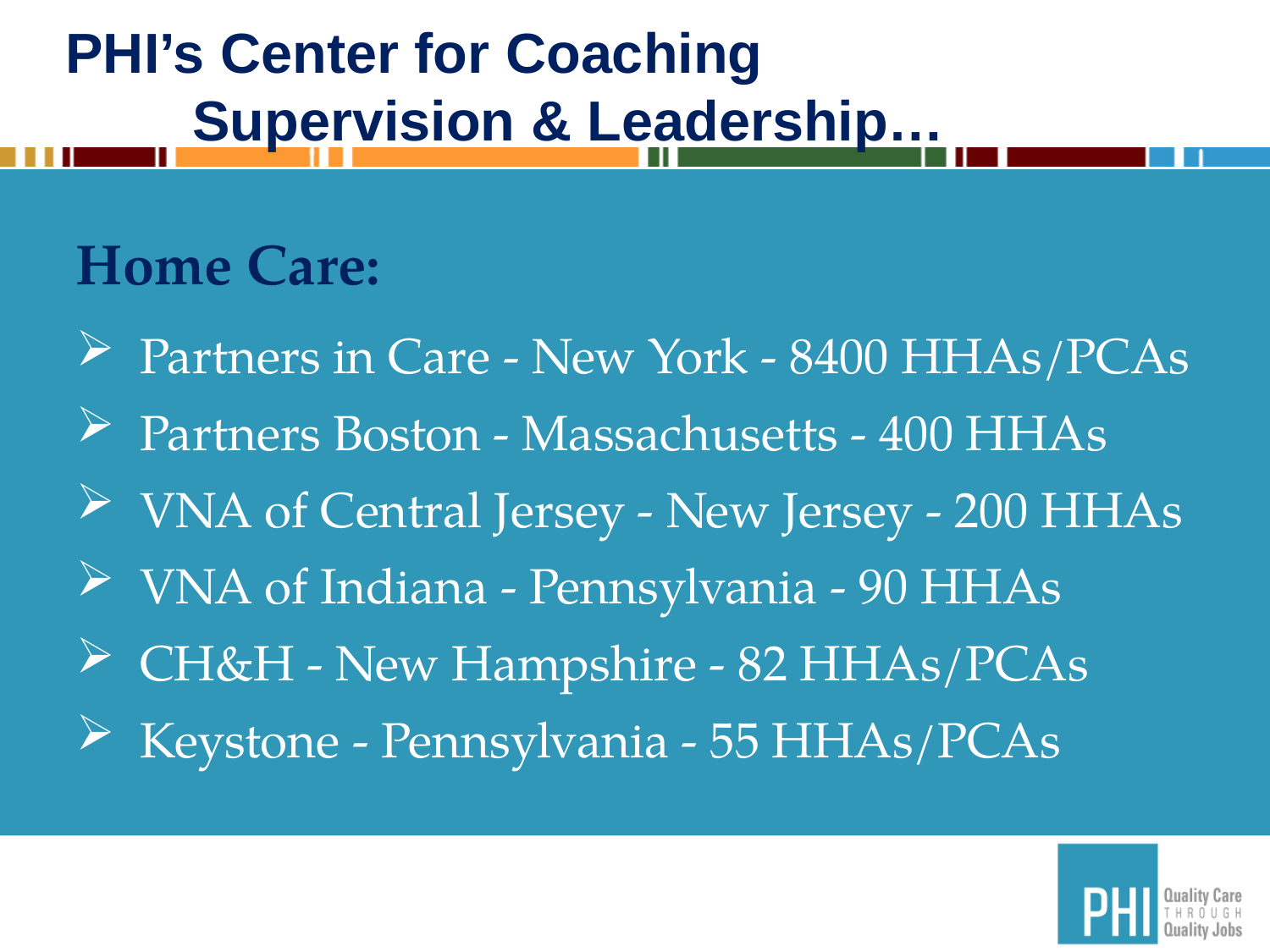

# PHI’s Center for Coaching Supervision & Leadership…

Home Care:
  Partners in Care - New York - 8400 HHAs/PCAs
  Partners Boston - Massachusetts - 400 HHAs
  VNA of Central Jersey - New Jersey - 200 HHAs
  VNA of Indiana - Pennsylvania - 90 HHAs
  CH&H - New Hampshire - 82 HHAs/PCAs
  Keystone - Pennsylvania - 55 HHAs/PCAs